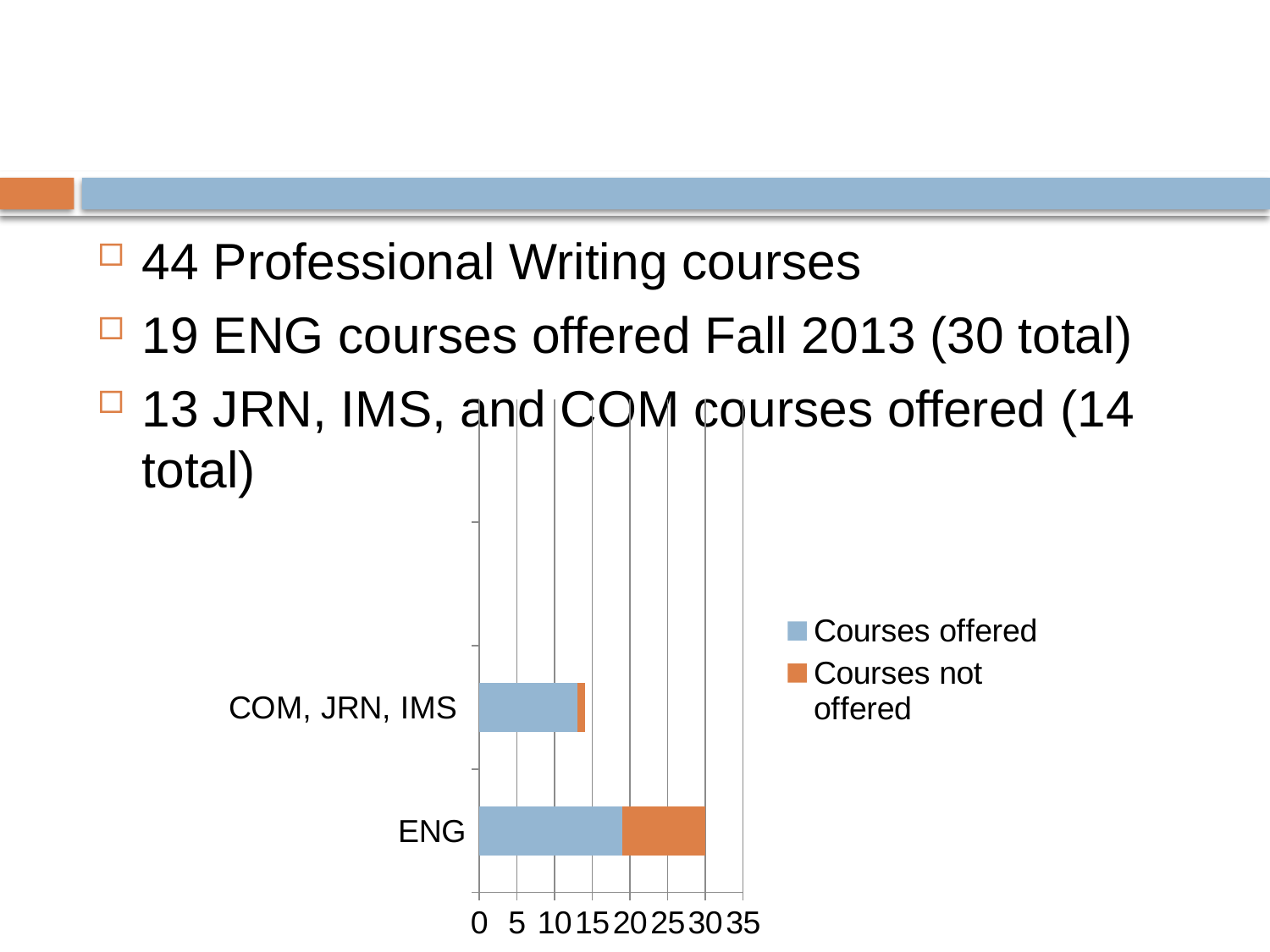

#
44 Professional Writing courses
19 ENG courses offered Fall 2013 (30 total)
13 JRN, IMS, and COM courses offered (14 total)

### Chart

| Category | Courses offered | Courses not offered |
|---|---|---|
| ENG | 19.0 | 11.0 |
| COM, JRN, IMS  | 13.0 | 1.0 |